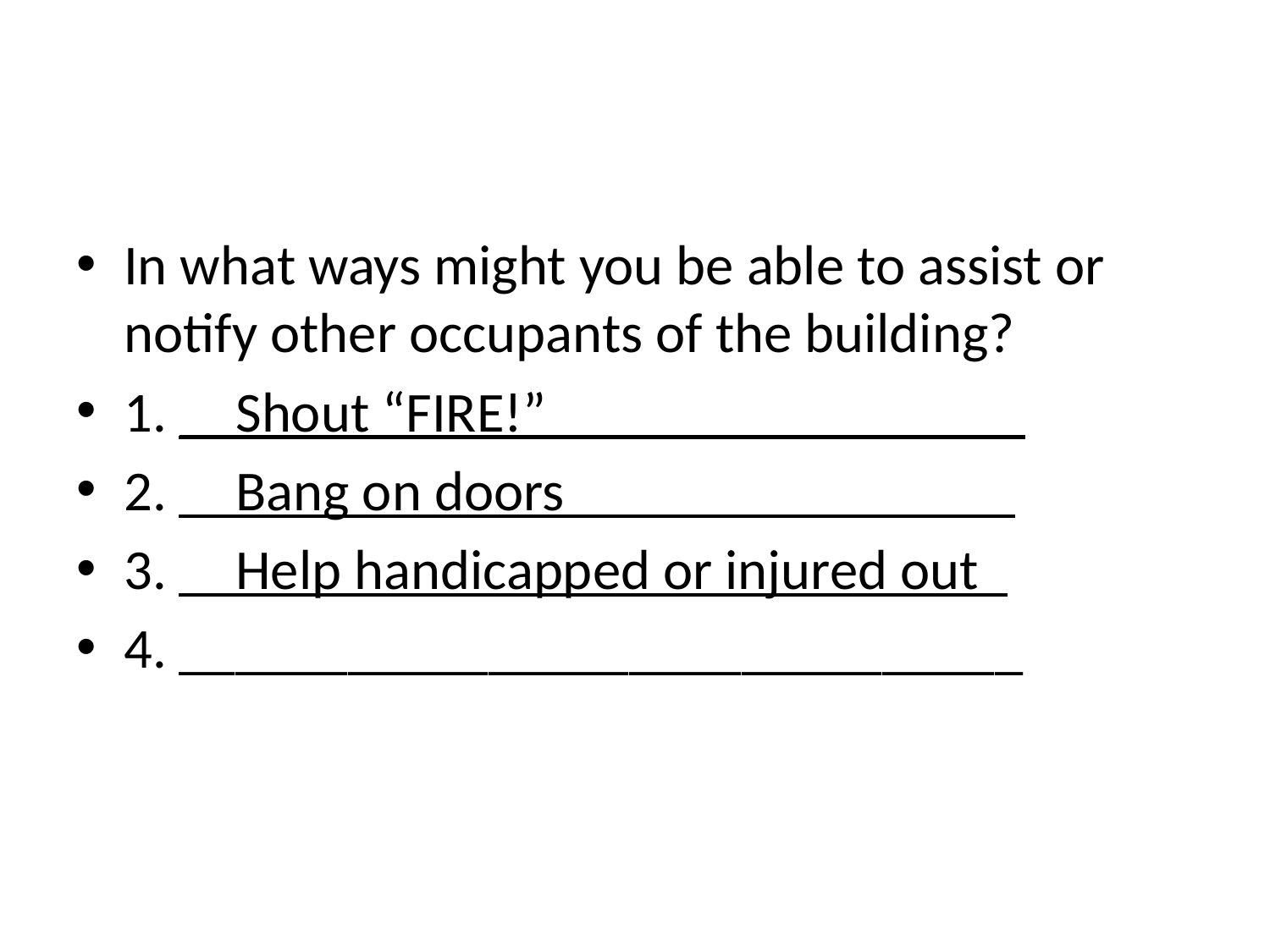

#
In what ways might you be able to assist or notify other occupants of the building?
1. __Shout “FIRE!”_________________
2. __Bang on doors________________
3. __Help handicapped or injured out_
4. ______________________________